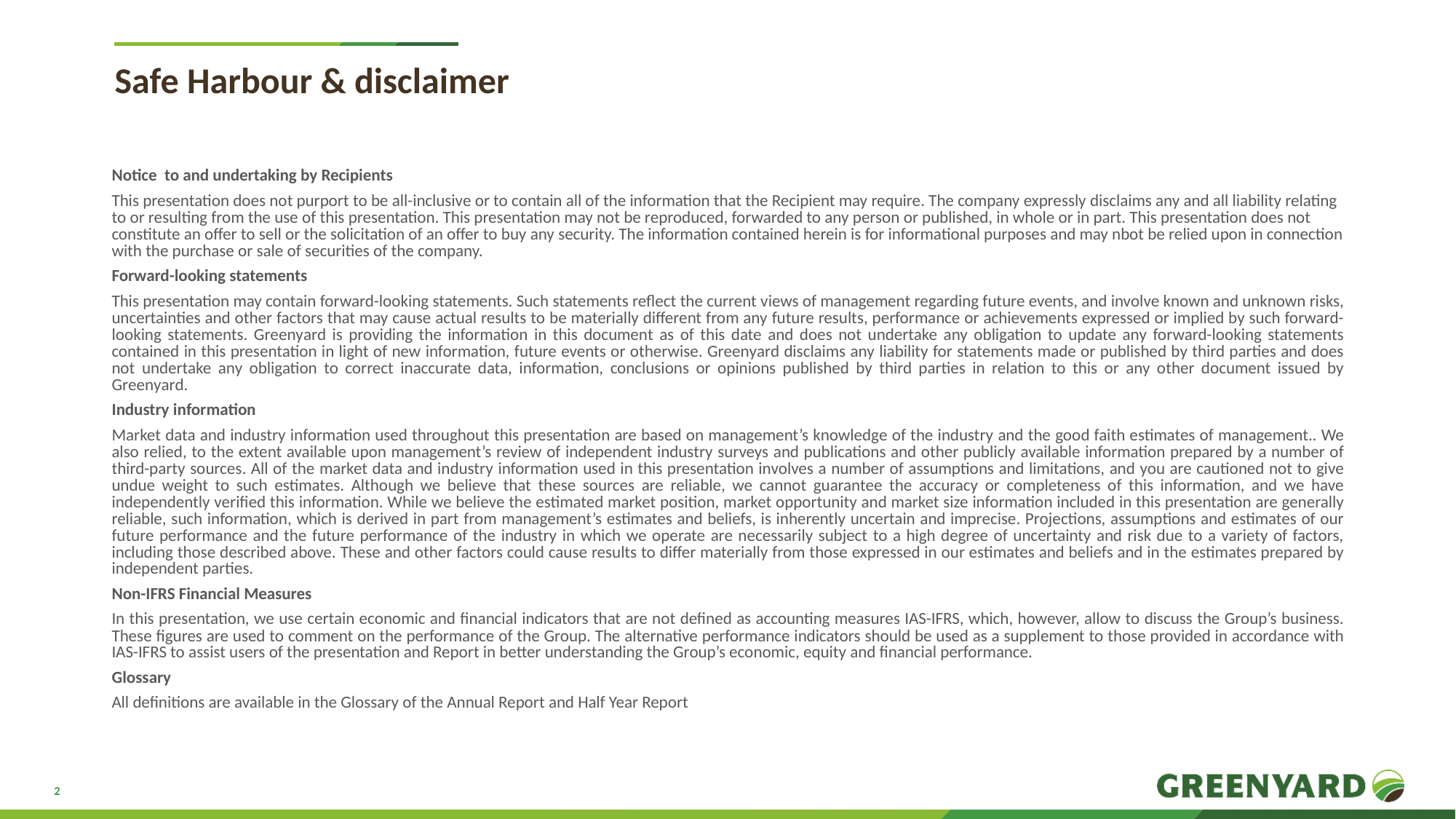

# Safe Harbour & disclaimer
Notice  to and undertaking by Recipients
This presentation does not purport to be all-inclusive or to contain all of the information that the Recipient may require. The company expressly disclaims any and all liability relating to or resulting from the use of this presentation. This presentation may not be reproduced, forwarded to any person or published, in whole or in part. This presentation does not constitute an offer to sell or the solicitation of an offer to buy any security. The information contained herein is for informational purposes and may nbot be relied upon in connection with the purchase or sale of securities of the company.
Forward-looking statements
This presentation may contain forward-looking statements. Such statements reflect the current views of management regarding future events, and involve known and unknown risks, uncertainties and other factors that may cause actual results to be materially different from any future results, performance or achievements expressed or implied by such forward-looking statements. Greenyard is providing the information in this document as of this date and does not undertake any obligation to update any forward-looking statements contained in this presentation in light of new information, future events or otherwise. Greenyard disclaims any liability for statements made or published by third parties and does not undertake any obligation to correct inaccurate data, information, conclusions or opinions published by third parties in relation to this or any other document issued by Greenyard.
Industry information
Market data and industry information used throughout this presentation are based on management’s knowledge of the industry and the good faith estimates of management.. We also relied, to the extent available upon management’s review of independent industry surveys and publications and other publicly available information prepared by a number of third-party sources. All of the market data and industry information used in this presentation involves a number of assumptions and limitations, and you are cautioned not to give undue weight to such estimates. Although we believe that these sources are reliable, we cannot guarantee the accuracy or completeness of this information, and we have independently verified this information. While we believe the estimated market position, market opportunity and market size information included in this presentation are generally reliable, such information, which is derived in part from management’s estimates and beliefs, is inherently uncertain and imprecise. Projections, assumptions and estimates of our future performance and the future performance of the industry in which we operate are necessarily subject to a high degree of uncertainty and risk due to a variety of factors, including those described above. These and other factors could cause results to differ materially from those expressed in our estimates and beliefs and in the estimates prepared by independent parties.
Non-IFRS Financial Measures
In this presentation, we use certain economic and financial indicators that are not defined as accounting measures IAS-IFRS, which, however, allow to discuss the Group’s business. These figures are used to comment on the performance of the Group. The alternative performance indicators should be used as a supplement to those provided in accordance with IAS-IFRS to assist users of the presentation and Report in better understanding the Group’s economic, equity and financial performance.
Glossary
All definitions are available in the Glossary of the Annual Report and Half Year Report
2